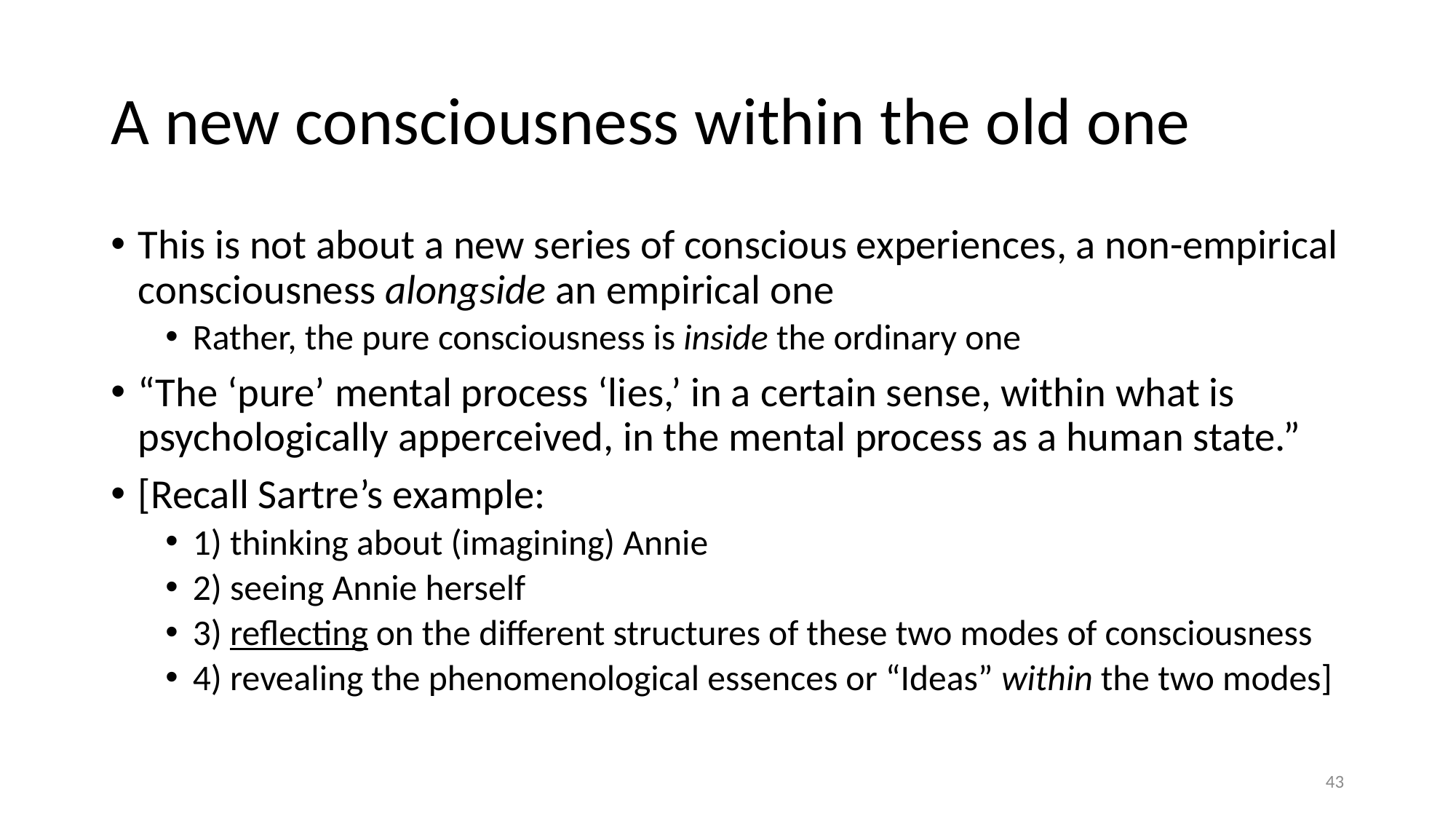

# A new consciousness within the old one
This is not about a new series of conscious experiences, a non-empirical consciousness alongside an empirical one
Rather, the pure consciousness is inside the ordinary one
“The ‘pure’ mental process ‘lies,’ in a certain sense, within what is psychologically apperceived, in the mental process as a human state.”
[Recall Sartre’s example:
1) thinking about (imagining) Annie
2) seeing Annie herself
3) reflecting on the different structures of these two modes of consciousness
4) revealing the phenomenological essences or “Ideas” within the two modes]

43